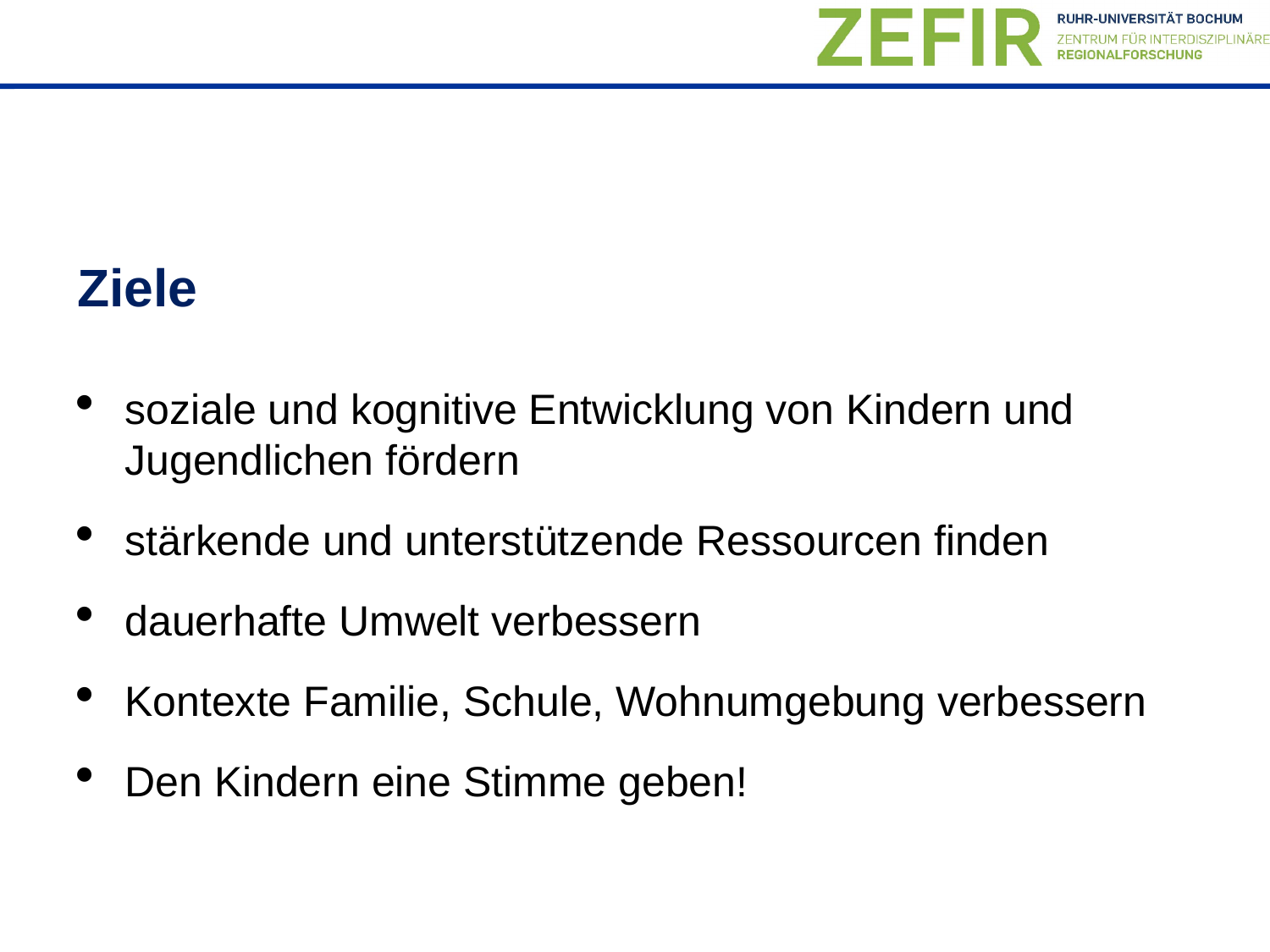

Ziele
soziale und kognitive Entwicklung von Kindern und Jugendlichen fördern
stärkende und unterstützende Ressourcen finden
dauerhafte Umwelt verbessern
Kontexte Familie, Schule, Wohnumgebung verbessern
Den Kindern eine Stimme geben!